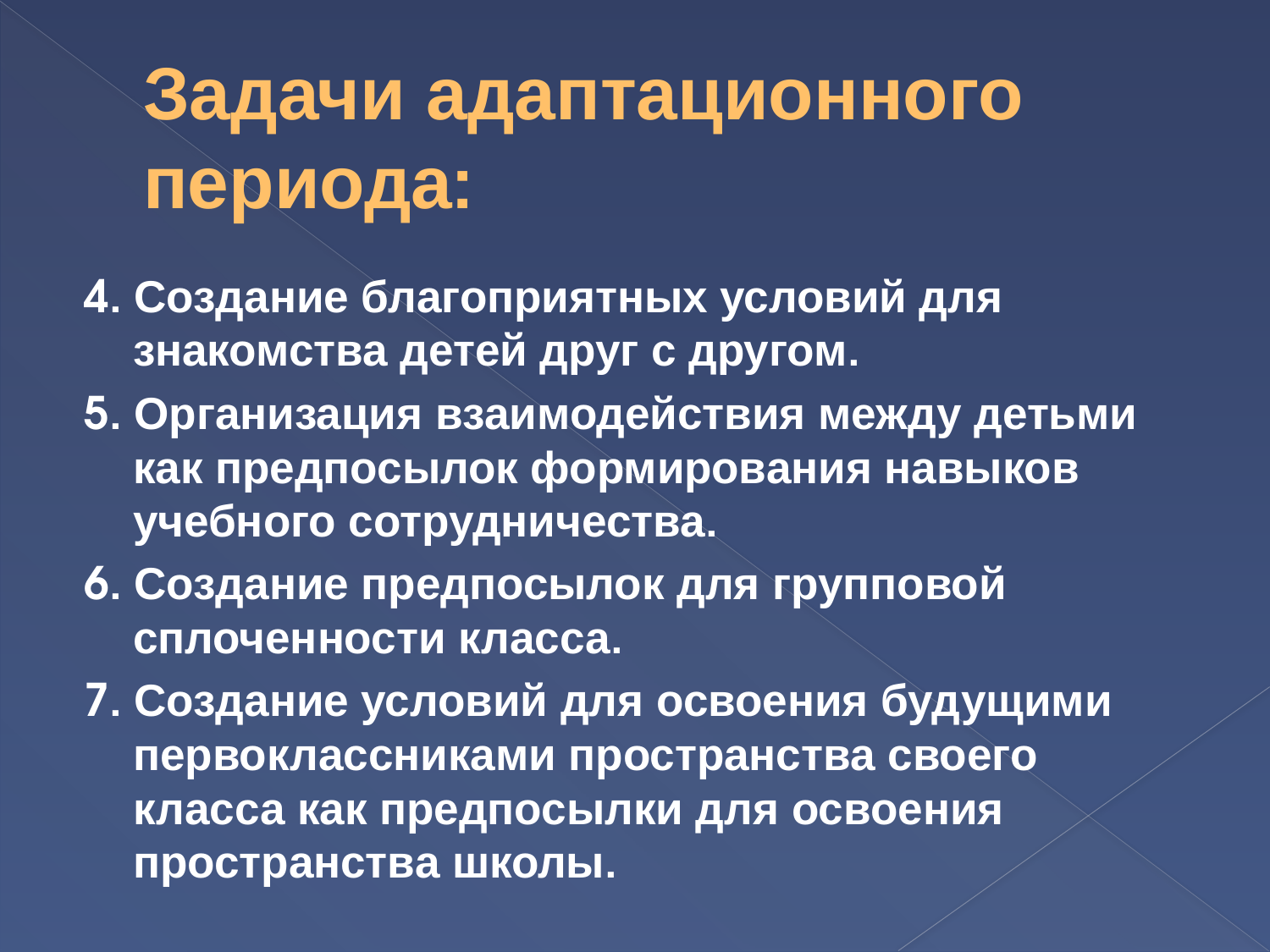

# Задачи адаптационного периода:
4. Создание благоприятных условий для знакомства детей друг с другом.
5. Организация взаимодействия между детьми как предпосылок формирования навыков учебного сотрудничества.
6. Создание предпосылок для групповой сплоченности класса.
7. Создание условий для освоения будущими  первоклассниками пространства своего класса как предпосылки для освоения пространства школы.